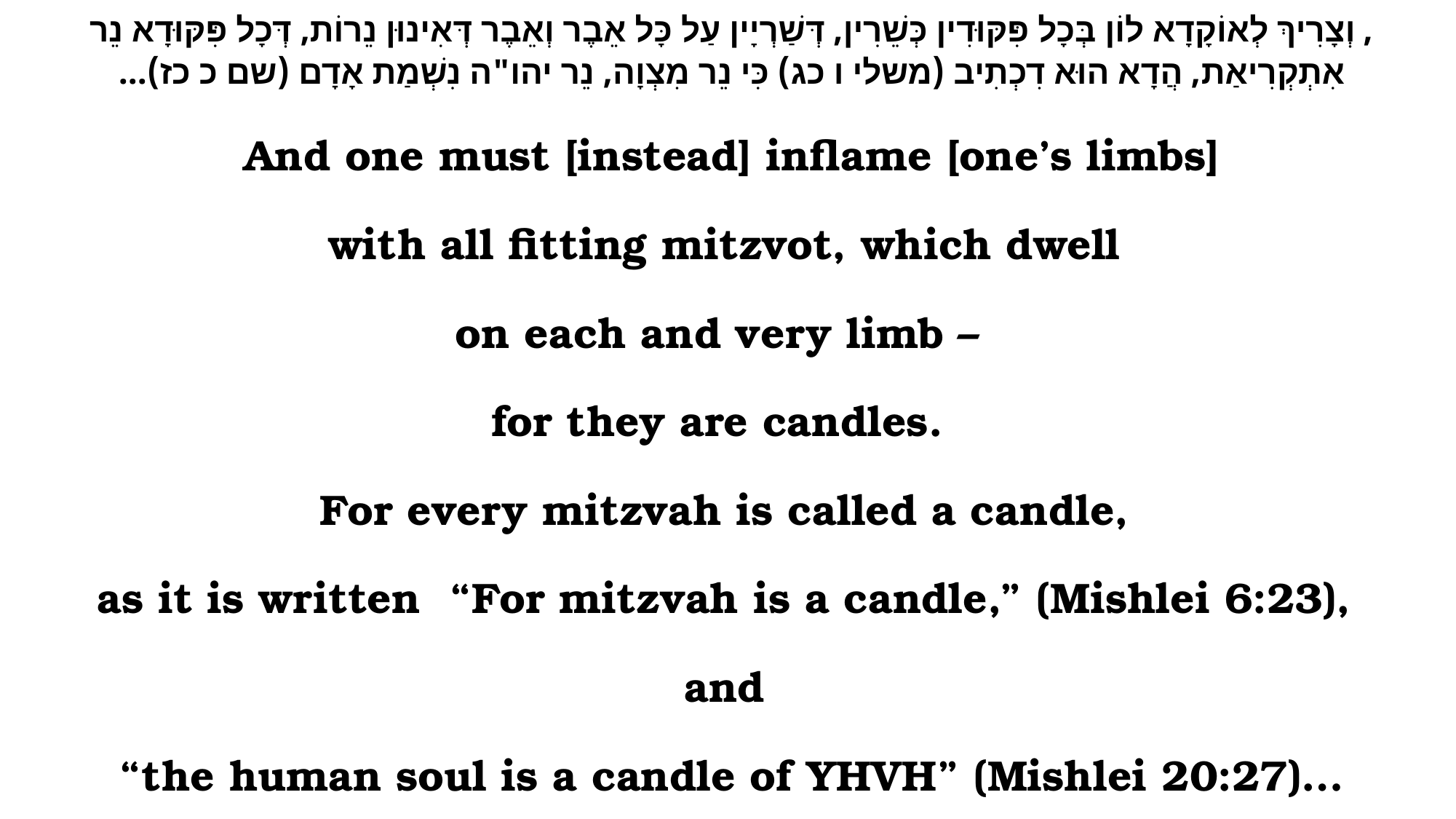

, וְצָרִיךְ לְאוֹקָדָא לוֹן בְּכָל פִּקּוּדִין כְּשֵׁרִין, דְּשַׁרְיָין עַל כָּל אֵבֶר וְאֵבֶר דְּאִינוּן נֵרוֹת, דְּכָל פִּקּוּדָא נֵר אִתְקְרִיאַת, הֲדָא הוּא דִכְתִיב (משלי ו כג) כִּי נֵר מִצְוָה, נֵר יהו"ה נִשְׁמַת אָדָם (שם כ כז)...
And one must [instead] inflame [one’s limbs]
with all fitting mitzvot, which dwell
on each and very limb –
for they are candles.
For every mitzvah is called a candle,
as it is written  “For mitzvah is a candle,” (Mishlei 6:23),
and
“the human soul is a candle of YHVH” (Mishlei 20:27)…